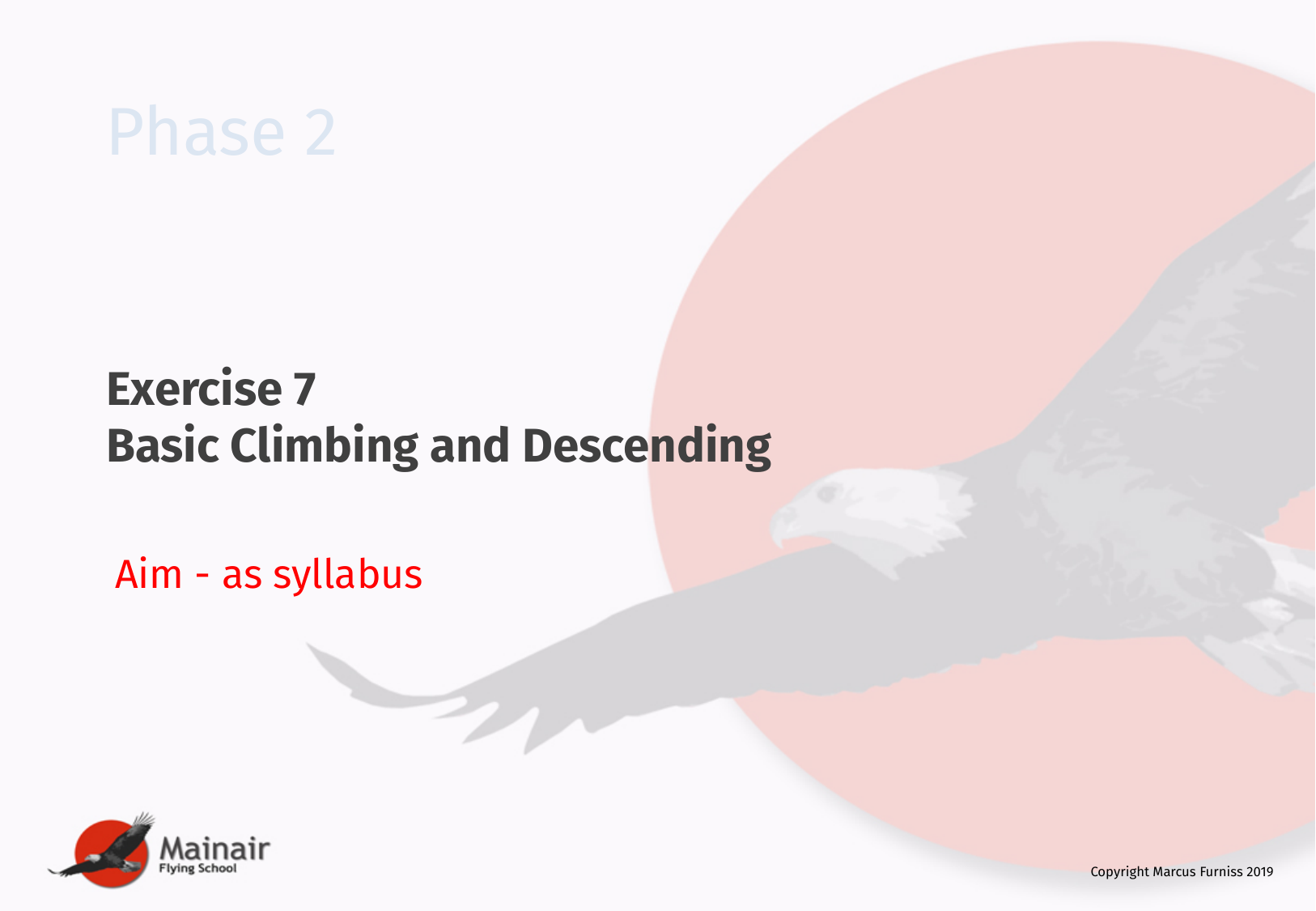

Phase 2
# Exercise 7 Basic Climbing and Descending
Aim - as syllabus
Copyright Marcus Furniss 2019